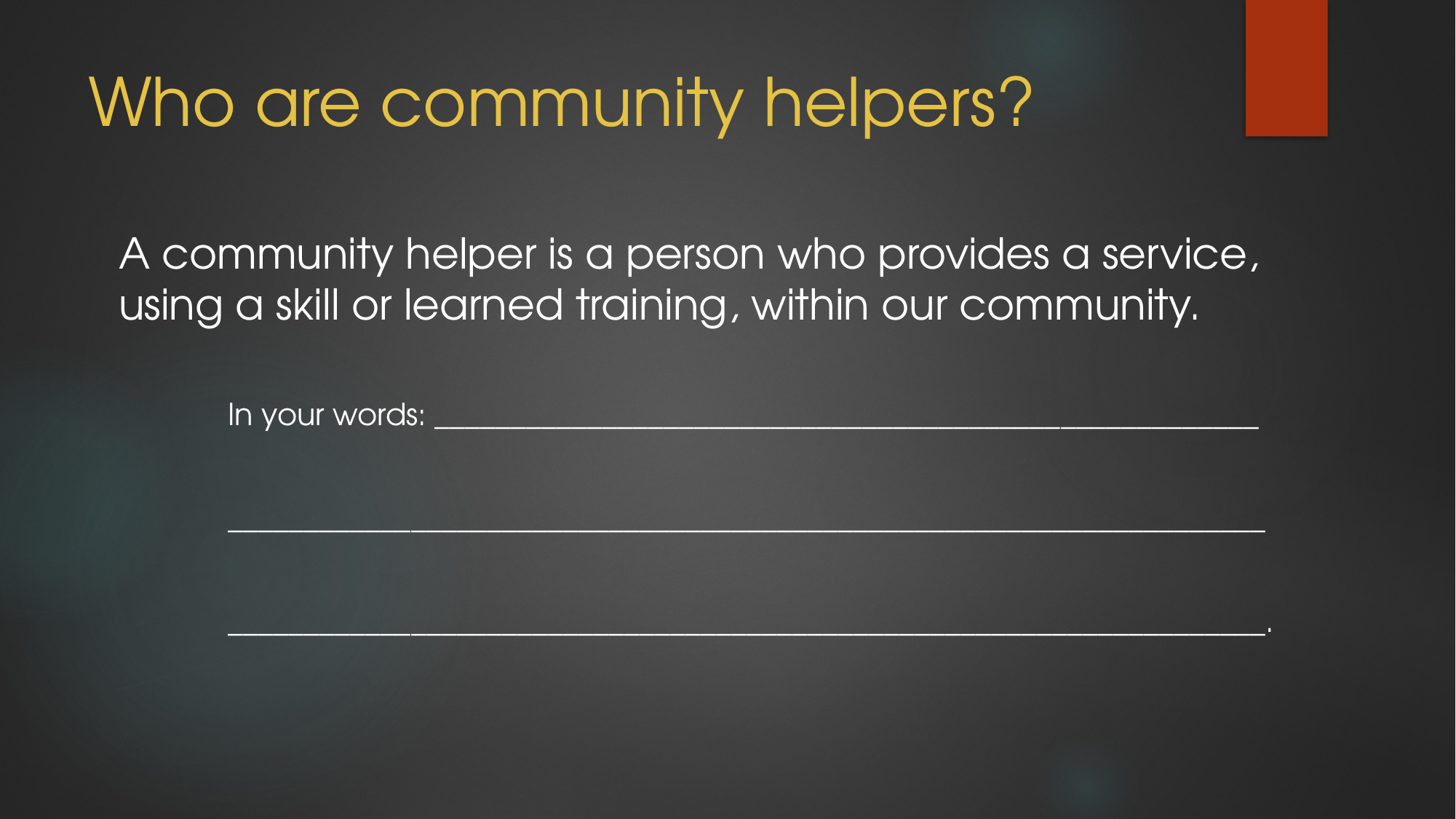

# Who are community helpers?
A community helper is a person who provides a service, using a skill or learned training, within our community.

	In your words: ______________________________________________________

	____________________________________________________________________

	____________________________________________________________________.